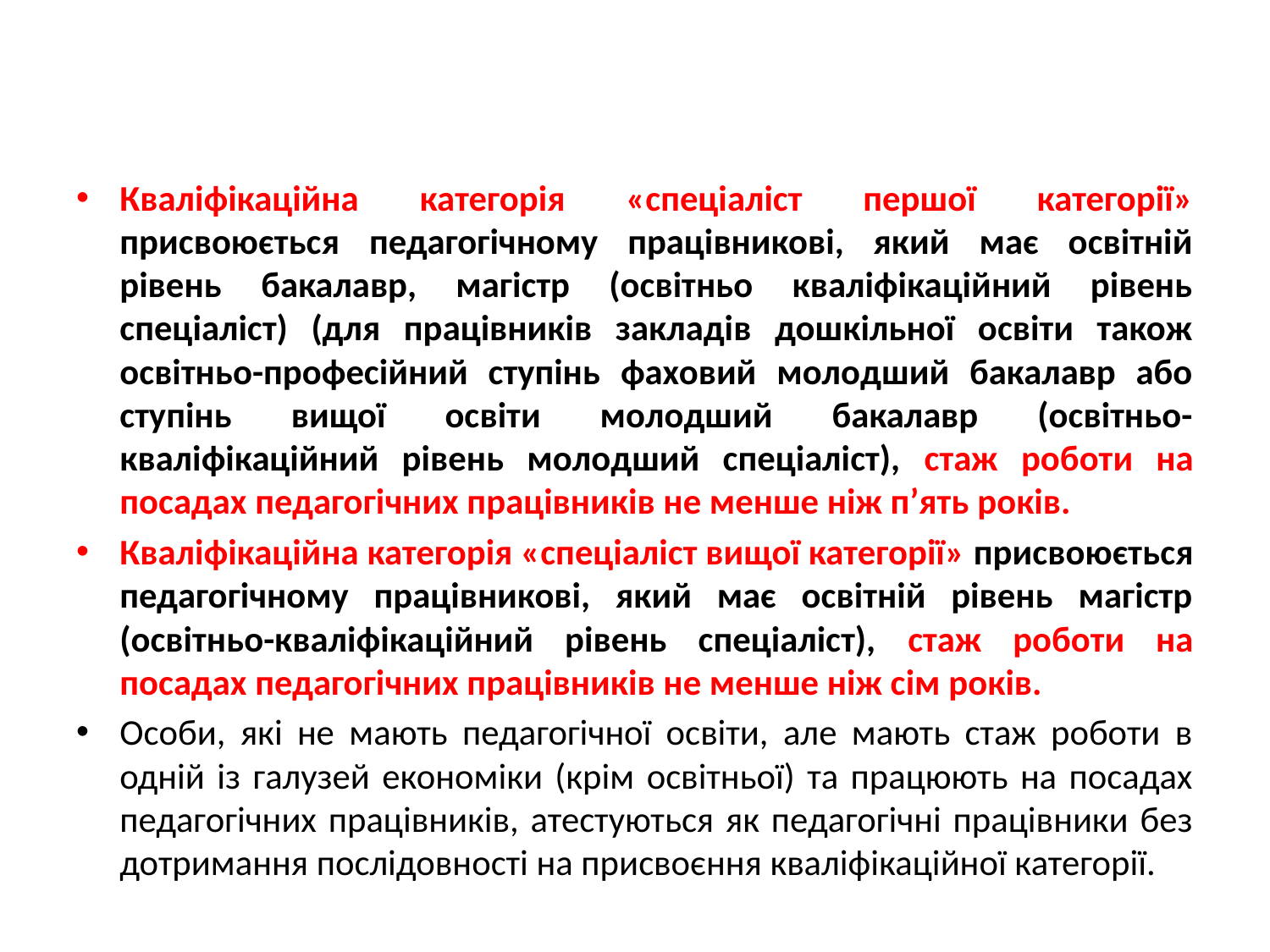

#
Кваліфікаційна категорія «спеціаліст першої категорії» присвоюється педагогічному працівникові, який має освітній рівень бакалавр, магістр (освітньо кваліфікаційний рівень спеціаліст) (для працівників закладів дошкільної освіти також освітньо-професійний ступінь фаховий молодший бакалавр або ступінь вищої освіти молодший бакалавр (освітньо-кваліфікаційний рівень молодший спеціаліст), стаж роботи на посадах педагогічних працівників не менше ніж п’ять років.
Кваліфікаційна категорія «спеціаліст вищої категорії» присвоюється педагогічному працівникові, який має освітній рівень магістр (освітньо-кваліфікаційний рівень спеціаліст), стаж роботи на посадах педагогічних працівників не менше ніж сім років.
Особи, які не мають педагогічної освіти, але мають стаж роботи в одній із галузей економіки (крім освітньої) та працюють на посадах педагогічних працівників, атестуються як педагогічні працівники без дотримання послідовності на присвоєння кваліфікаційної категорії.